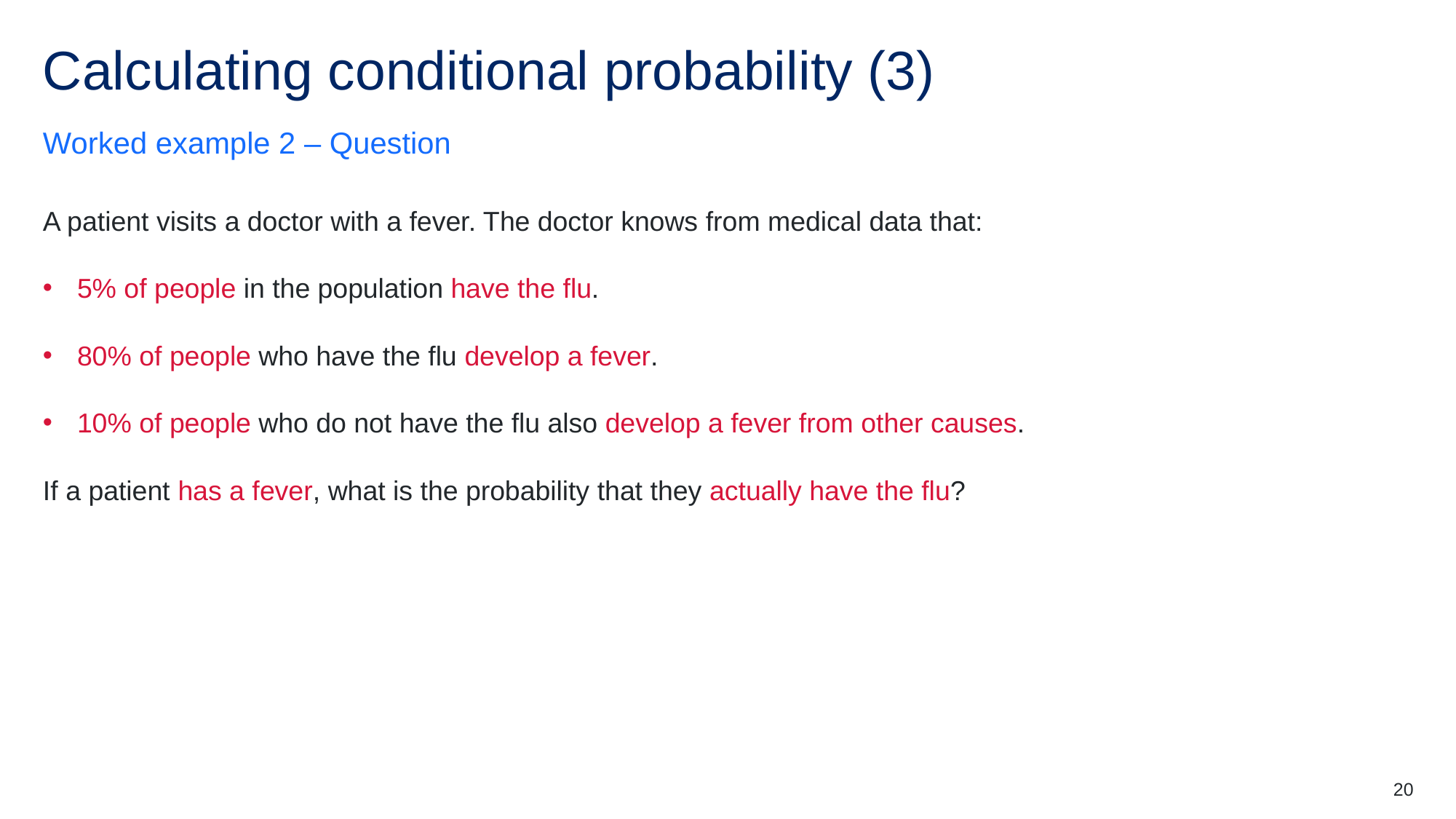

# Calculating conditional probability (3)
Worked example 2 – Question
A patient visits a doctor with a fever. The doctor knows from medical data that:
5% of people in the population have the flu.
80% of people who have the flu develop a fever.
10% of people who do not have the flu also develop a fever from other causes.
If a patient has a fever, what is the probability that they actually have the flu?

20